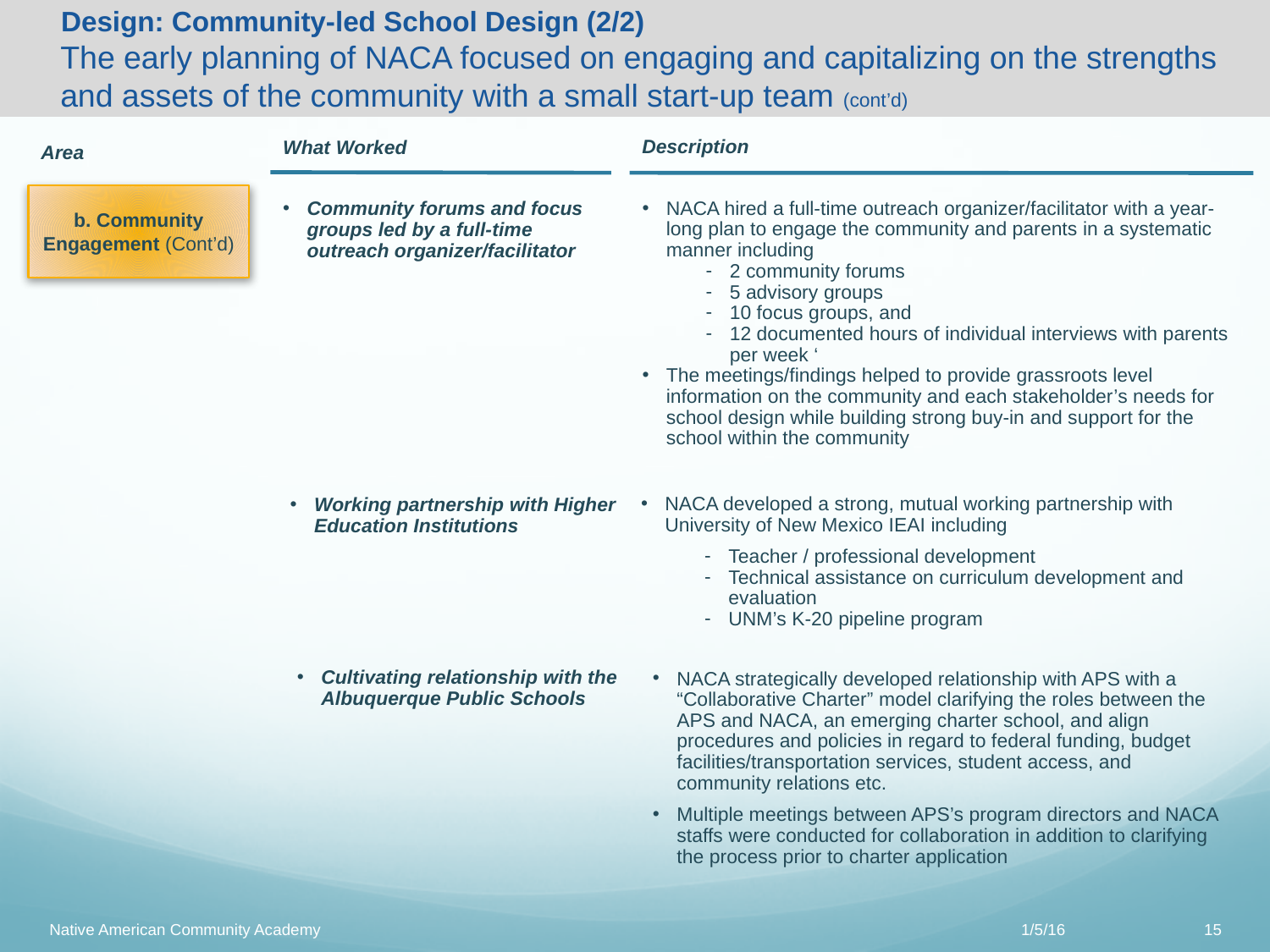

# Design: Community-led School Design (2/2) The early planning of NACA focused on engaging and capitalizing on the strengths and assets of the community with a small start-up team (cont’d)
Description
What Worked
Area
b. Community Engagement (Cont’d)
NACA hired a full-time outreach organizer/facilitator with a year-long plan to engage the community and parents in a systematic manner including
2 community forums
5 advisory groups
10 focus groups, and
12 documented hours of individual interviews with parents per week ‘
The meetings/findings helped to provide grassroots level information on the community and each stakeholder’s needs for school design while building strong buy-in and support for the school within the community
Community forums and focus groups led by a full-time outreach organizer/facilitator
NACA developed a strong, mutual working partnership with University of New Mexico IEAI including
Teacher / professional development
Technical assistance on curriculum development and evaluation
UNM’s K-20 pipeline program
Working partnership with Higher Education Institutions
Cultivating relationship with the Albuquerque Public Schools
NACA strategically developed relationship with APS with a “Collaborative Charter” model clarifying the roles between the APS and NACA, an emerging charter school, and align procedures and policies in regard to federal funding, budget facilities/transportation services, student access, and community relations etc.
Multiple meetings between APS’s program directors and NACA staffs were conducted for collaboration in addition to clarifying the process prior to charter application
Native American Community Academy
1/5/16
15